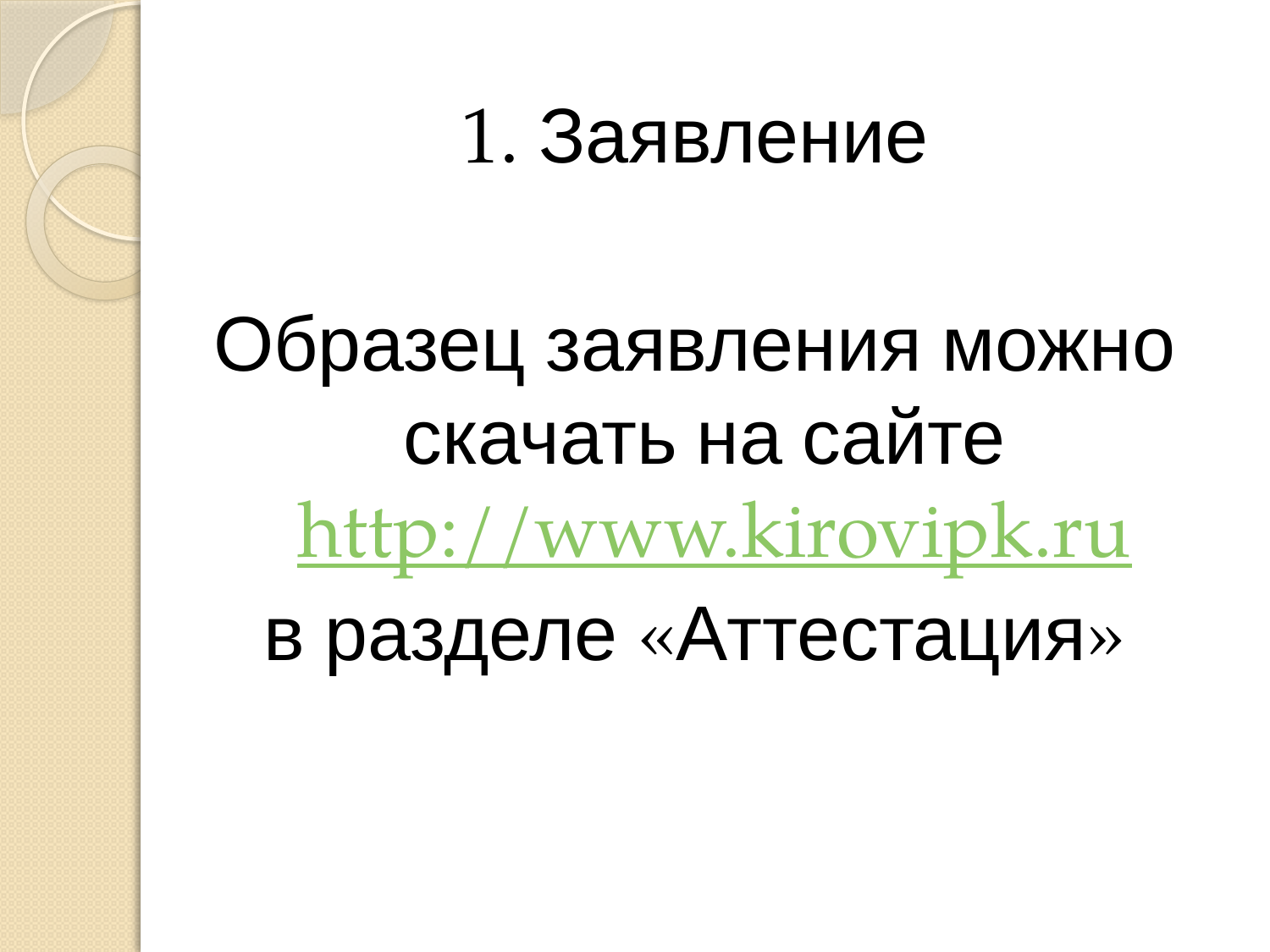

1. Заявление

Образец заявления можно скачать на сайте http://www.kirovipk.ru
в разделе «Аттестация»